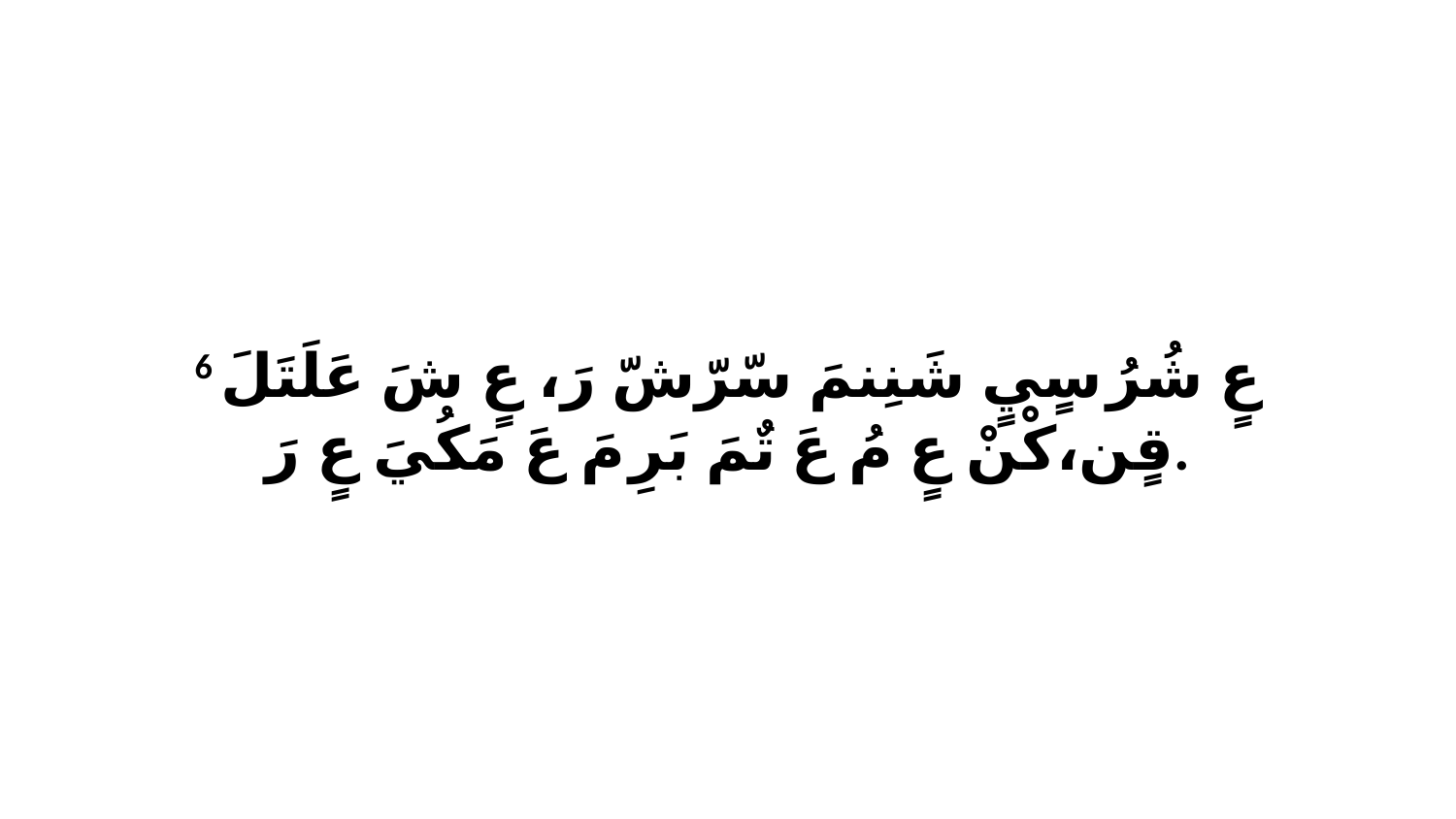

6 عٍ شُرُ سٍيٍ شَنِنمَ سّرّشّ رَ، عٍ شَ عَلَتَلَ قٍن،كْنْ عٍ مُ عَ تٌمَ بَرِ مَ عَ مَكُيَ عٍ رَ.